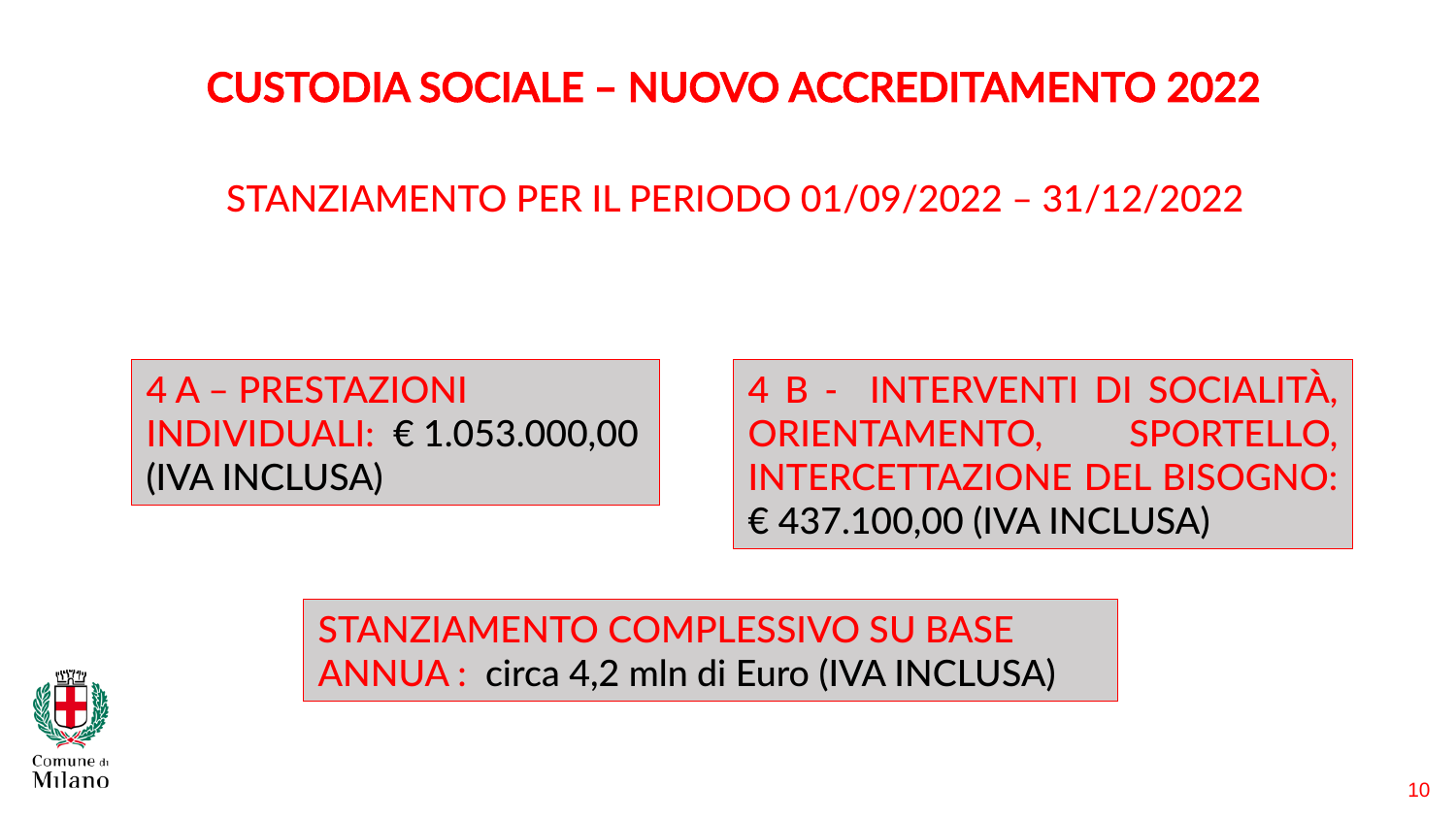

CUSTODIA SOCIALE – NUOVO ACCREDITAMENTO 2022
STANZIAMENTO PER IL PERIODO 01/09/2022 – 31/12/2022

4 A – PRESTAZIONI INDIVIDUALI:  € 1.053.000,00 (IVA INCLUSA)
4 B -  interventi di socialità, orientamento, sportello, intercettazione del bisogno:
€ 437.100,00 (IVA INCLUSA)
STANZIAMENTO COMPLESSIVO SU BASE ANNUA :  circa 4,2 mln di Euro (IVA INCLUSA)